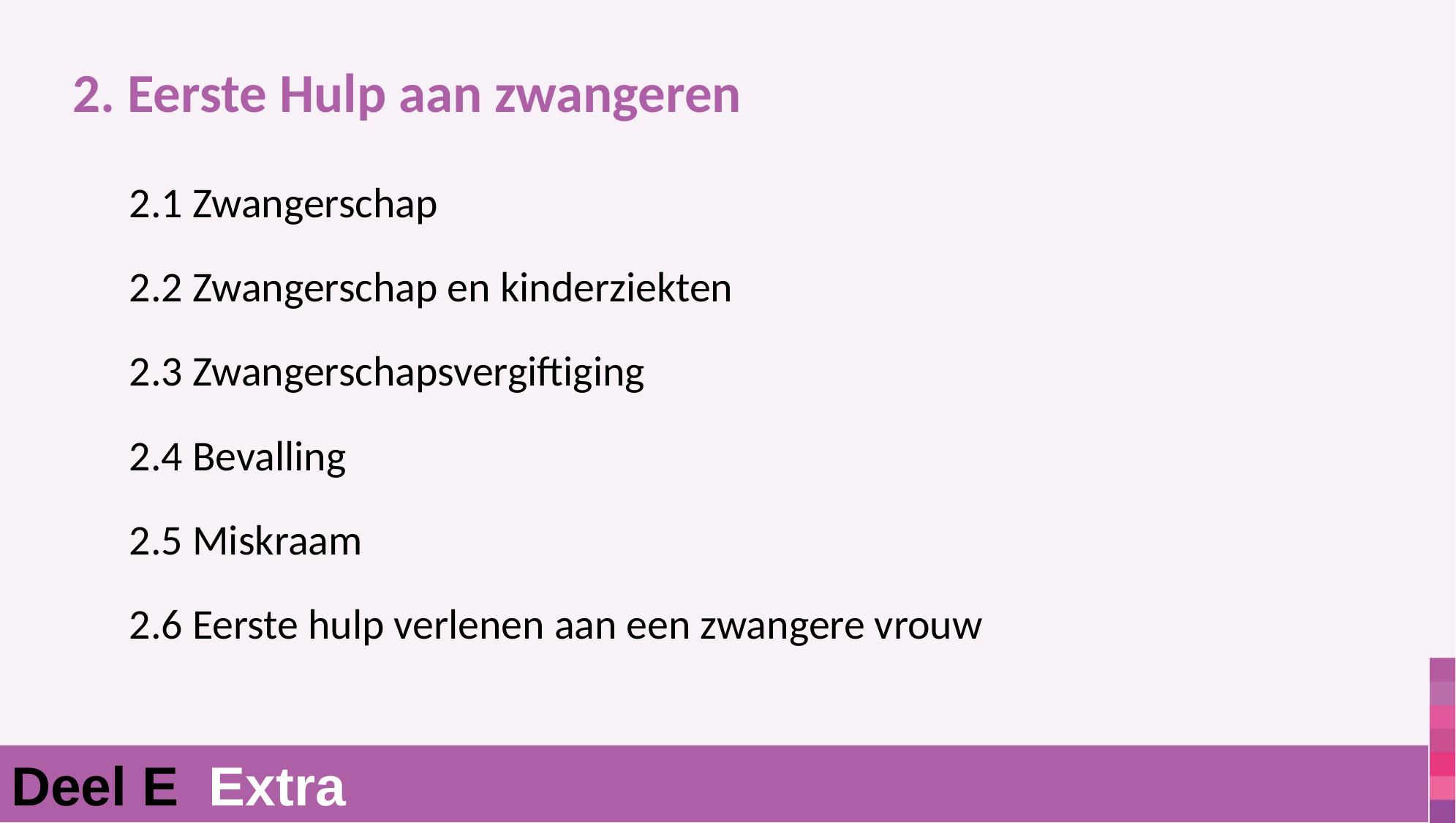

2. Eerste Hulp aan zwangeren
		2.1 Zwangerschap
		2.2 Zwangerschap en kinderziekten
	 	2.3 Zwangerschapsvergiftiging
		2.4 Bevalling
		2.5 Miskraam
		2.6 Eerste hulp verlenen aan een zwangere vrouw
Deel E  Extra